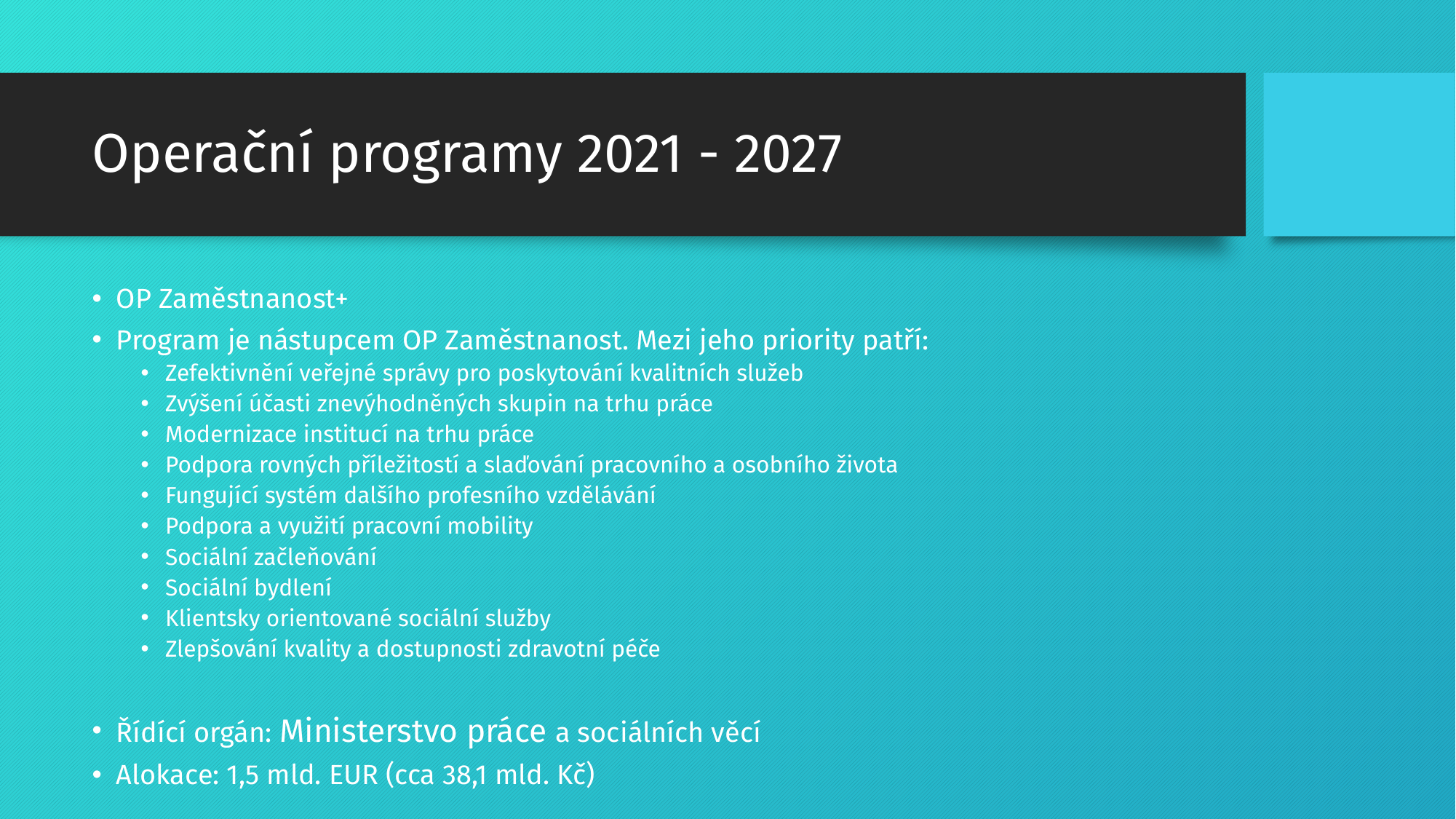

# Operační programy 2021 - 2027
OP Zaměstnanost+
Program je nástupcem OP Zaměstnanost. Mezi jeho priority patří:
Zefektivnění veřejné správy pro poskytování kvalitních služeb
Zvýšení účasti znevýhodněných skupin na trhu práce
Modernizace institucí na trhu práce
Podpora rovných příležitostí a slaďování pracovního a osobního života
Fungující systém dalšího profesního vzdělávání
Podpora a využití pracovní mobility
Sociální začleňování
Sociální bydlení
Klientsky orientované sociální služby
Zlepšování kvality a dostupnosti zdravotní péče

Řídící orgán: Ministerstvo práce a sociálních věcí
Alokace: 1,5 mld. EUR (cca 38,1 mld. Kč)